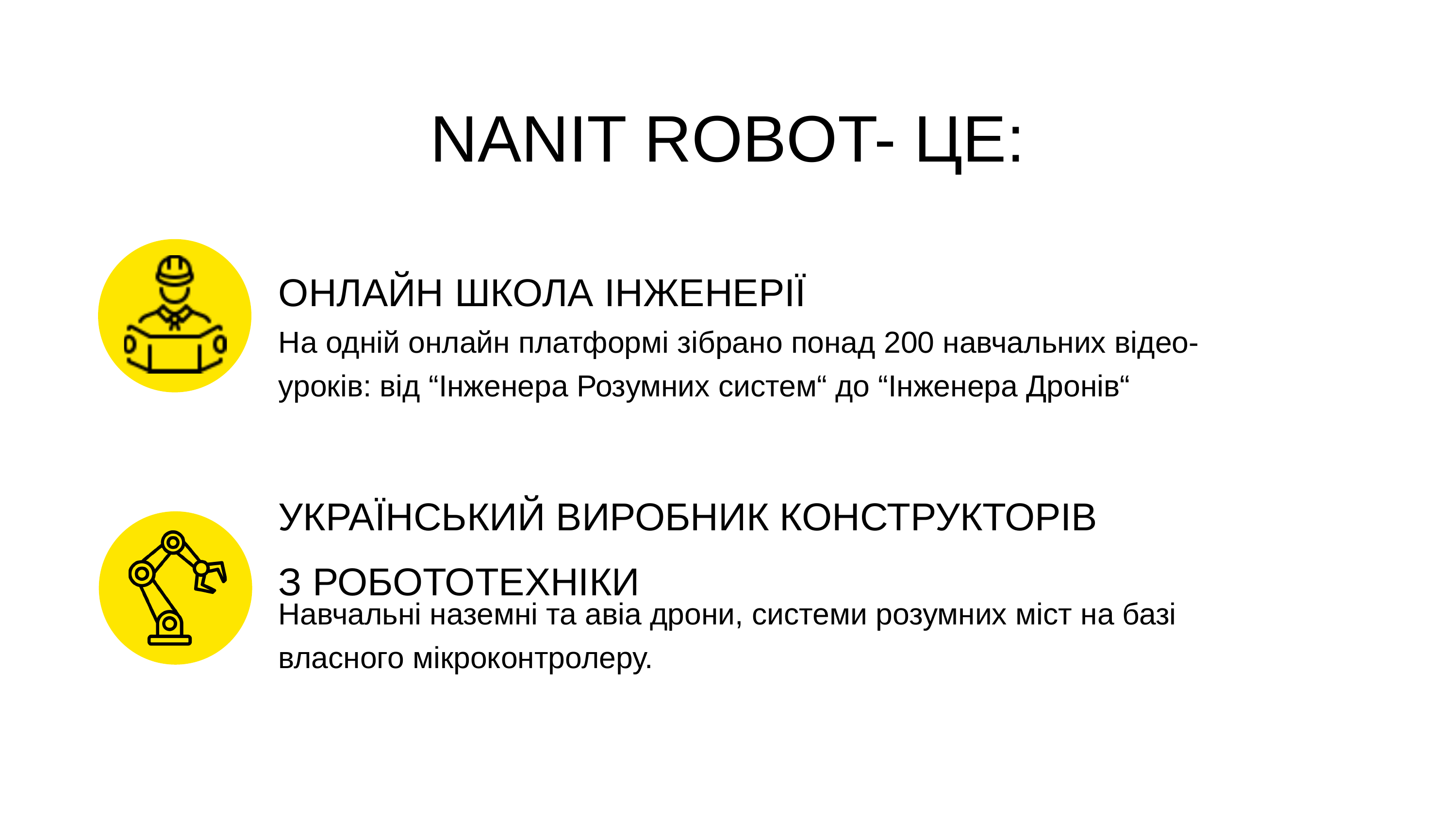

NANIT ROBOT- ЦЕ:

ОНЛАЙН ШКОЛА ІНЖЕНЕРІЇ

На одній онлайн платформі зібрано понад 200 навчальних відео-уроків: від “Інженера Розумних систем“ до “Інженера Дронів“
УКРАЇНСЬКИЙ ВИРОБНИК КОНСТРУКТОРІВ З РОБОТОТЕХНІКИ

Навчальні наземні та авіа дрони, системи розумних міст на базі власного мікроконтролеру.